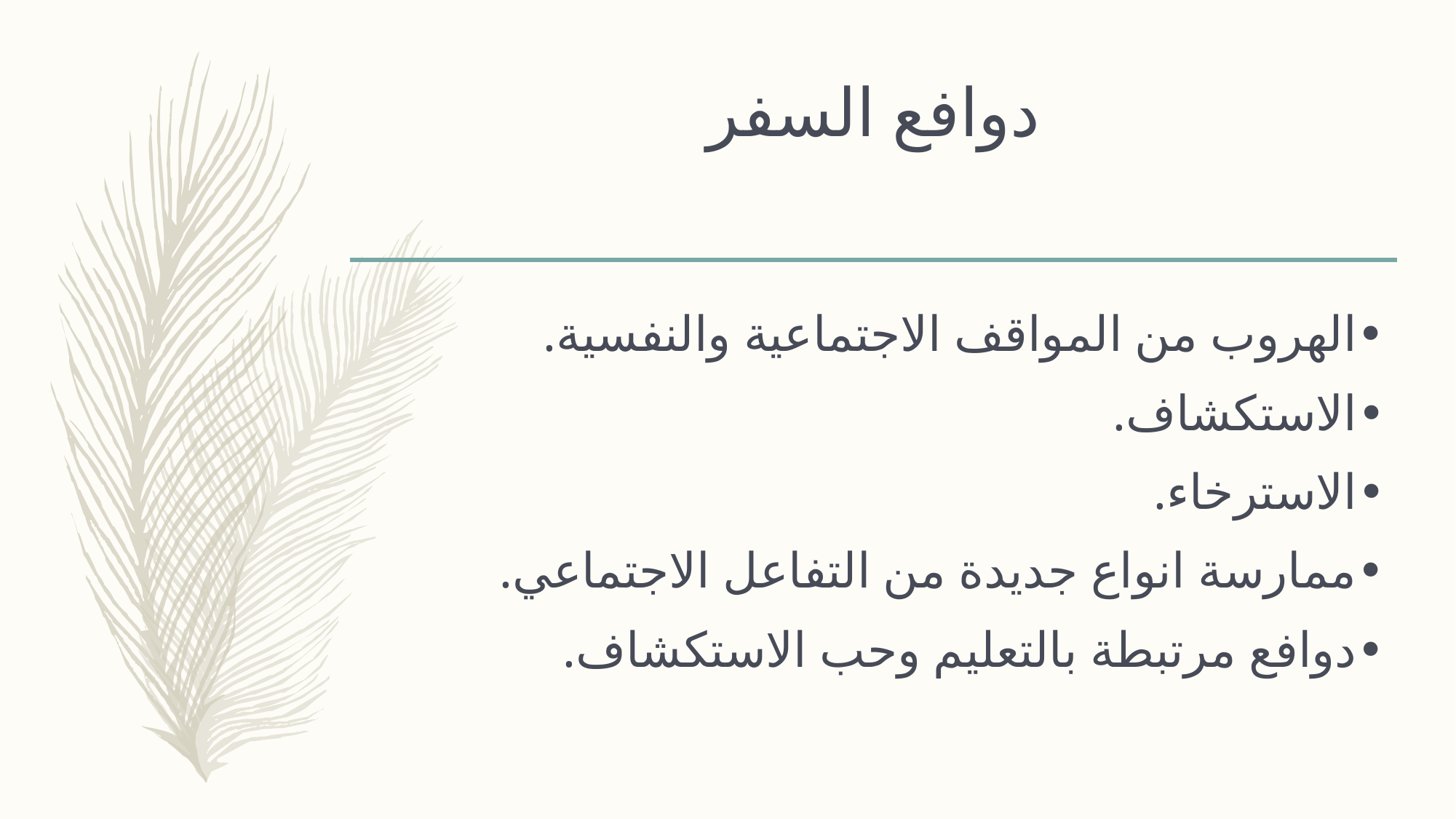

# دوافع السفر
•الهروب من المواقف الاجتماعية والنفسية.
•الاستكشاف.
•الاسترخاء.
•ممارسة انواع جديدة من التفاعل الاجتماعي.
•دوافع مرتبطة بالتعليم وحب الاستكشاف.